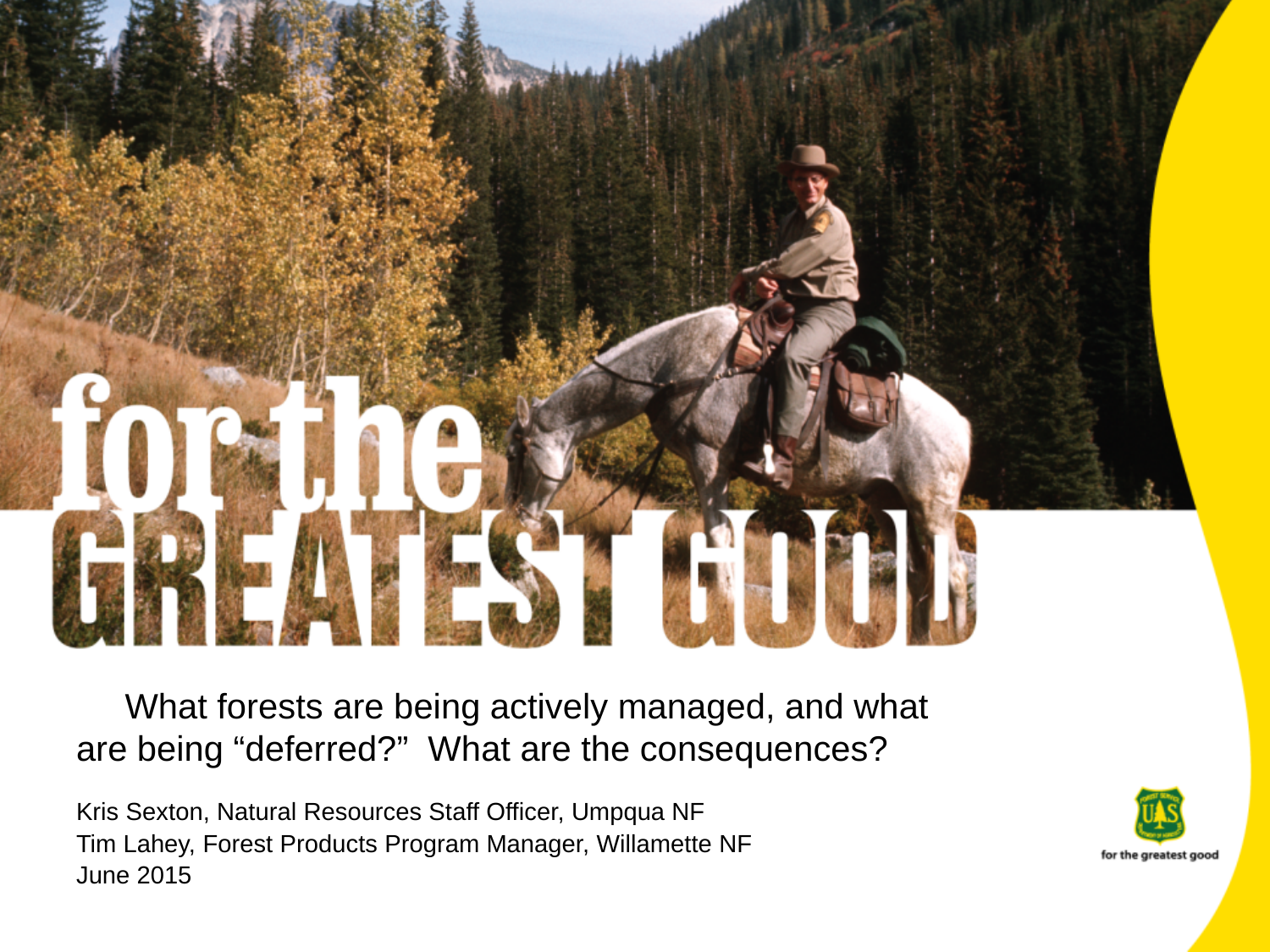

What forests are being actively managed, and what are being “deferred?”  What are the consequences?

Kris Sexton, Natural Resources Staff Officer, Umpqua NF
Tim Lahey, Forest Products Program Manager, Willamette NF
June 2015